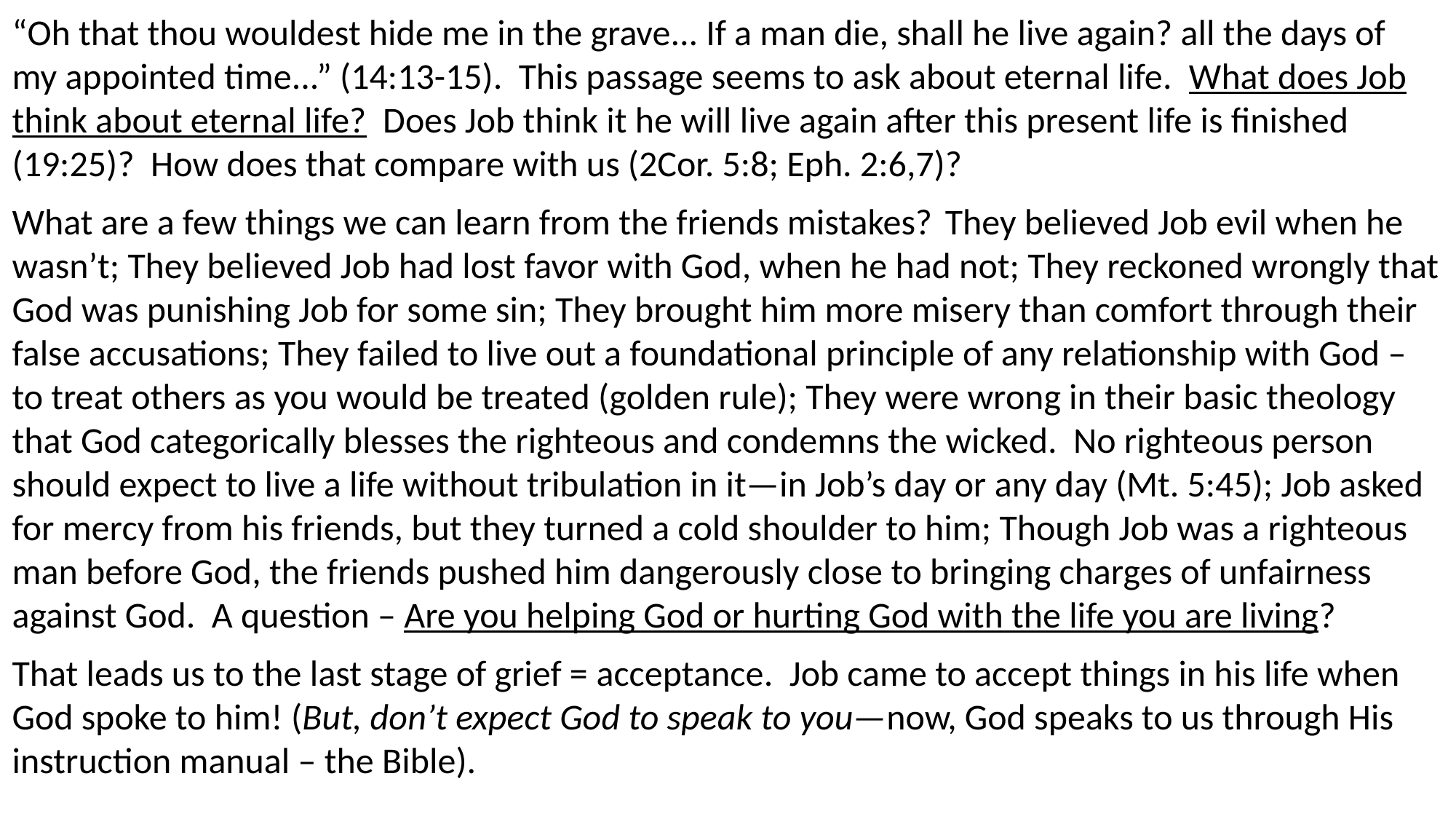

“Oh that thou wouldest hide me in the grave... If a man die, shall he live again? all the days of
my appointed time...” (14:13-15).  This passage seems to ask about eternal life.  What does Job
think about eternal life?  Does Job think it he will live again after this present life is finished
(19:25)?  How does that compare with us (2Cor. 5:8; Eph. 2:6,7)?

What are a few things we can learn from the friends mistakes?  They believed Job evil when he
wasn’t; They believed Job had lost favor with God, when he had not; They reckoned wrongly that
God was punishing Job for some sin; They brought him more misery than comfort through their
false accusations; They failed to live out a foundational principle of any relationship with God –
to treat others as you would be treated (golden rule); They were wrong in their basic theology
that God categorically blesses the righteous and condemns the wicked.  No righteous person
should expect to live a life without tribulation in it—in Job’s day or any day (Mt. 5:45); Job asked
for mercy from his friends, but they turned a cold shoulder to him; Though Job was a righteous
man before God, the friends pushed him dangerously close to bringing charges of unfairness
against God.  A question – Are you helping God or hurting God with the life you are living?

That leads us to the last stage of grief = acceptance.  Job came to accept things in his life when
God spoke to him! (But, don’t expect God to speak to you—now, God speaks to us through His
instruction manual – the Bible).